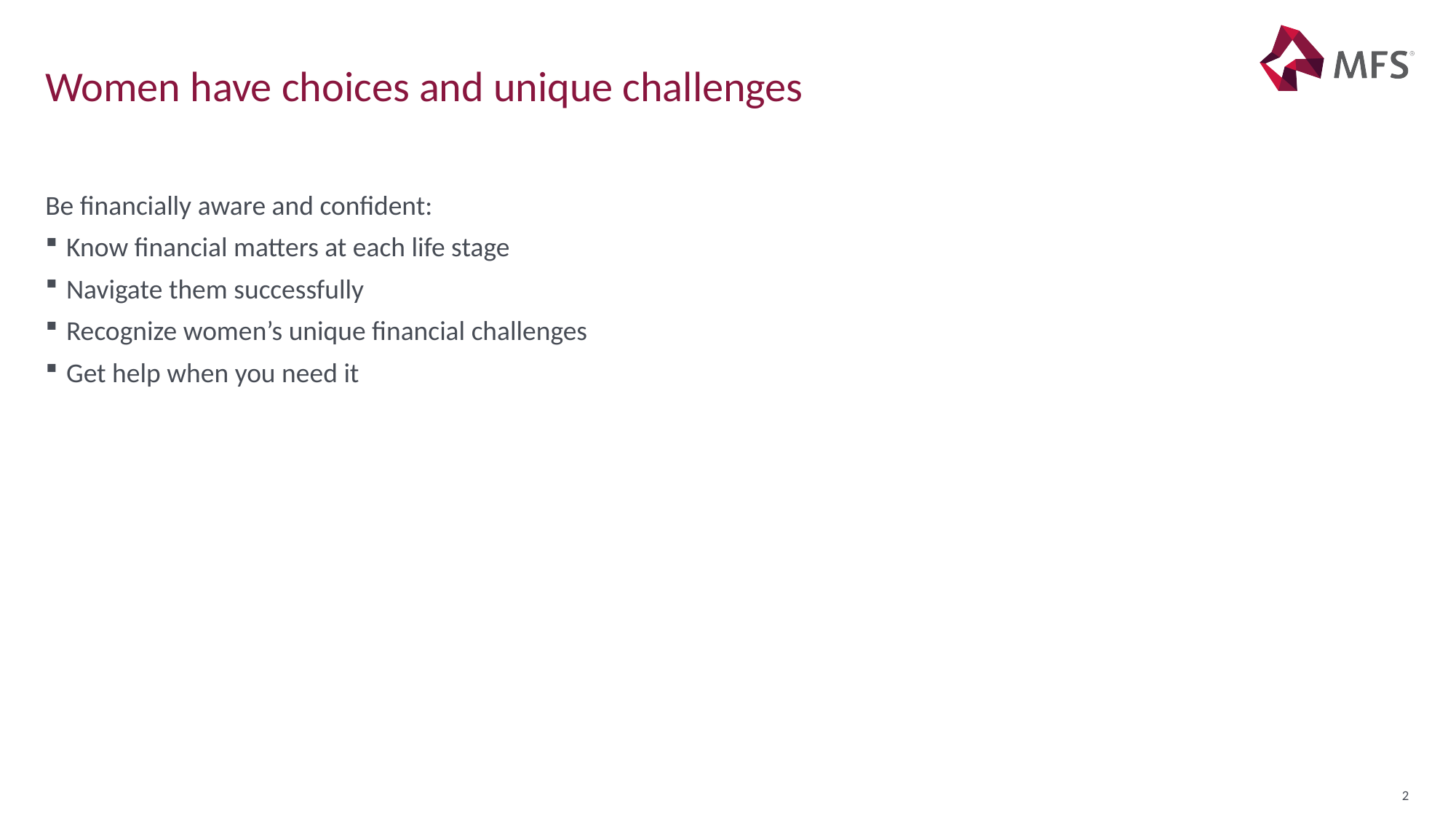

# Women have choices and unique challenges

Be financially aware and confident:
Know financial matters at each life stage
Navigate them successfully
Recognize women’s unique financial challenges
Get help when you need it

2